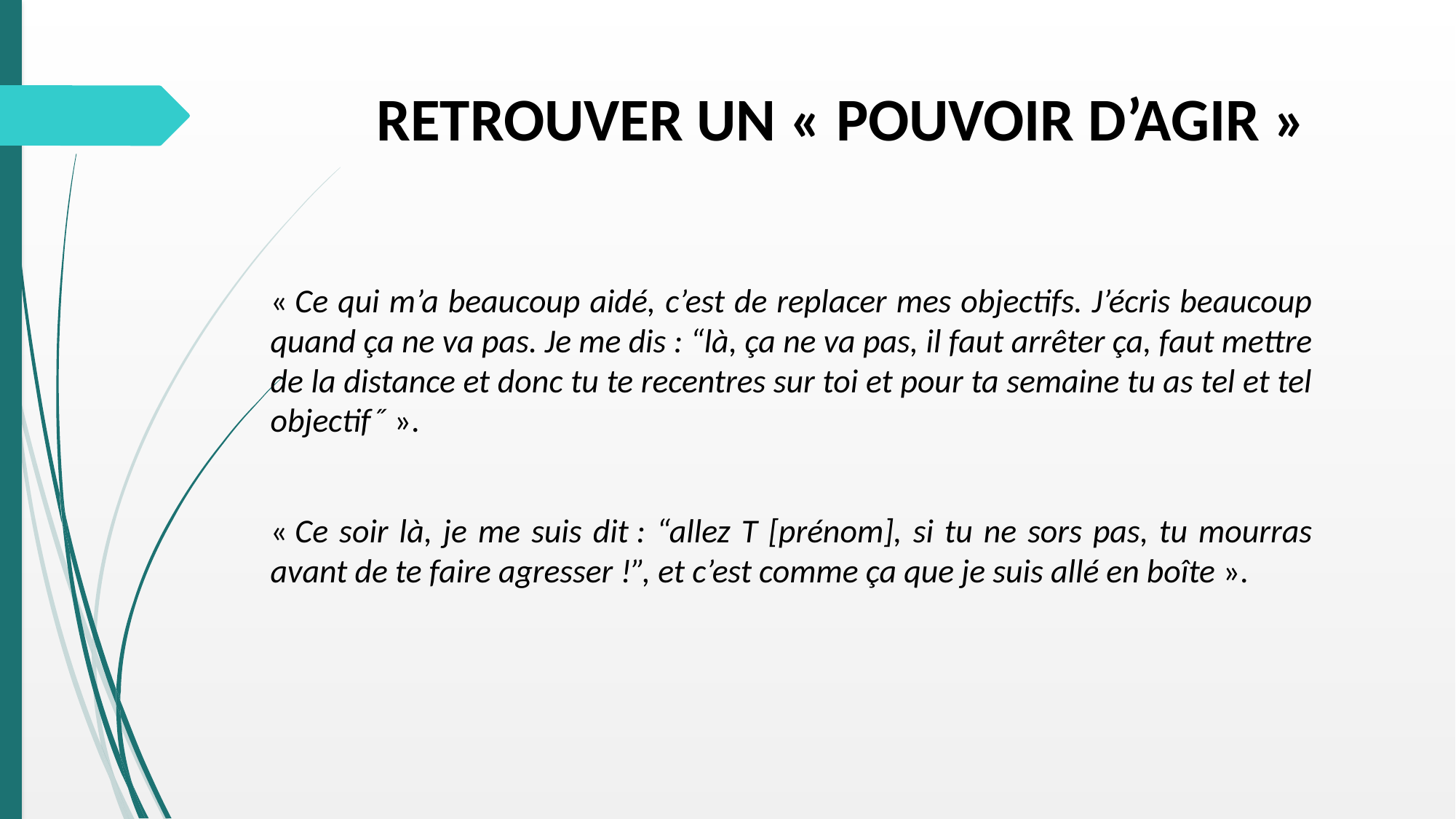

# RETROUVER UN « POUVOIR D’AGIR »
« Ce qui m’a beaucoup aidé, c’est de replacer mes objectifs. J’écris beaucoup quand ça ne va pas. Je me dis : “là, ça ne va pas, il faut arrêter ça, faut mettre de la distance et donc tu te recentres sur toi et pour ta semaine tu as tel et tel objectif˝ ».

« Ce soir là, je me suis dit : “allez T [prénom], si tu ne sors pas, tu mourras avant de te faire agresser !”, et c’est comme ça que je suis allé en boîte ».